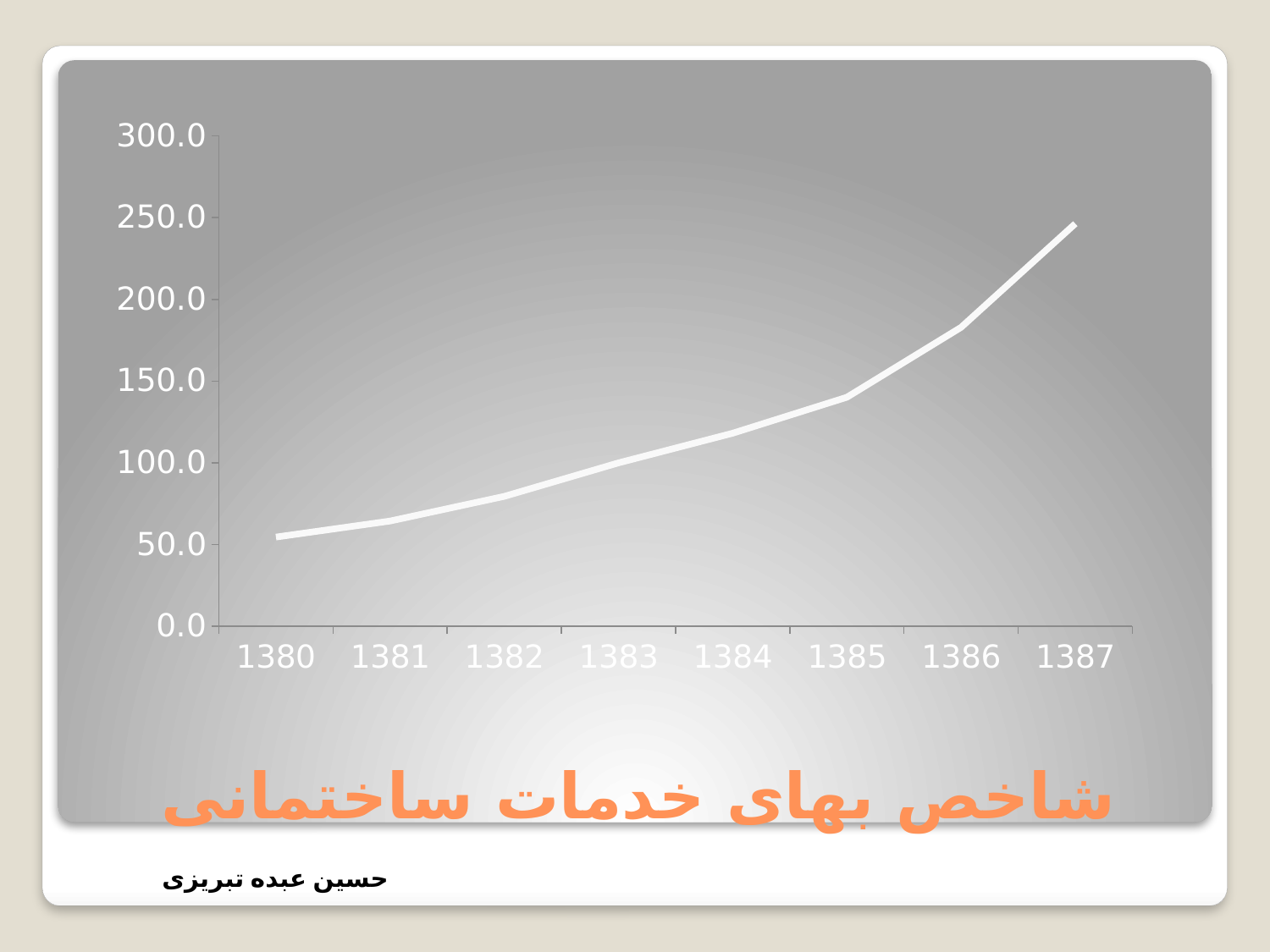

### Chart

| Category |  |
|---|---|
| 1380 | 54.6 |
| 1381 | 64.4 |
| 1382 | 79.5 |
| 1383 | 100.0 |
| 1384 | 118.1 |
| 1385 | 140.1 |
| 1386 | 182.9 |
| 1387 | 246.3 |
# شاخص بهای خدمات ساختمانی